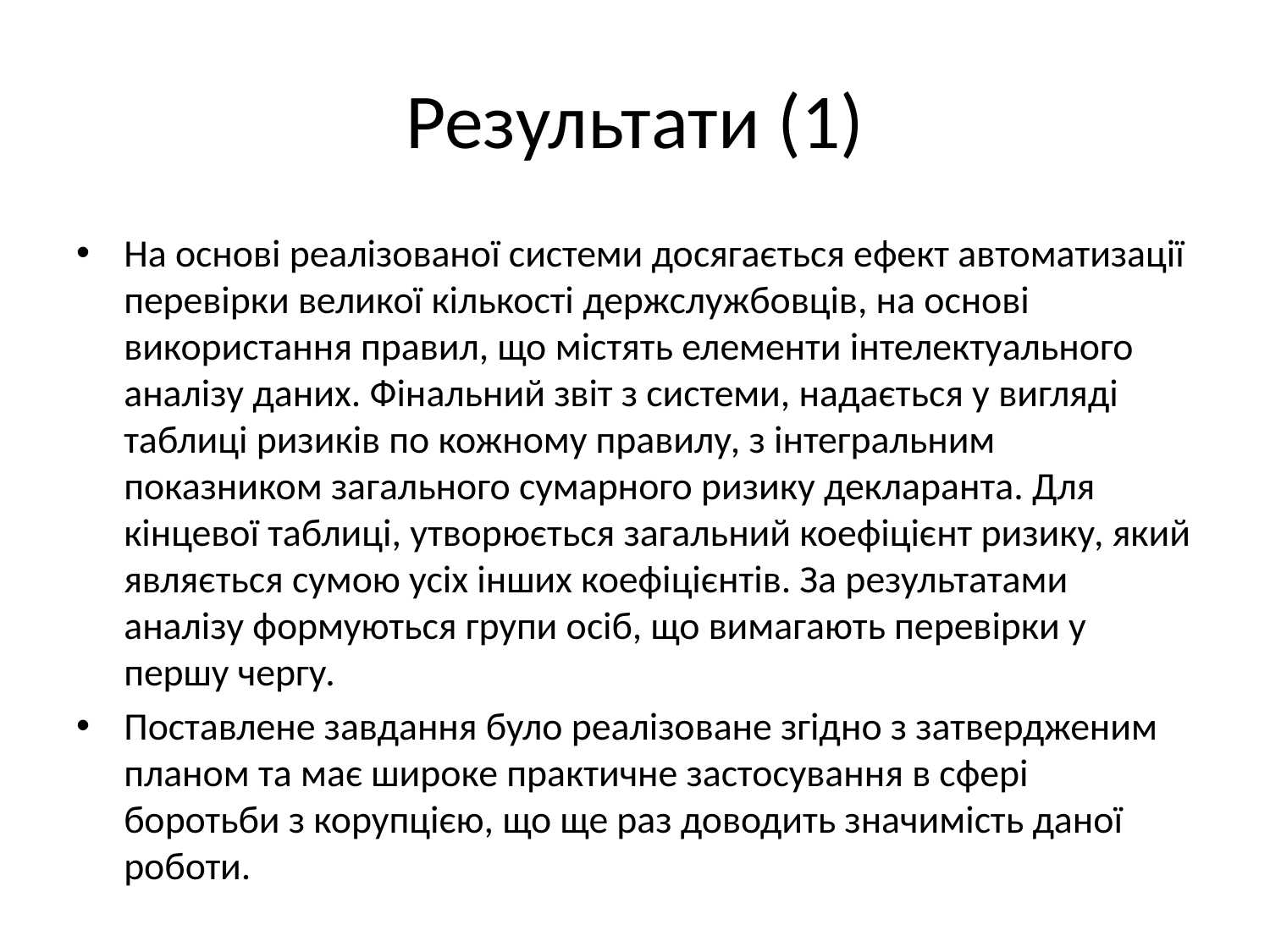

# Результати (1)
На основі реалізованої системи досягається ефект автоматизації перевірки великої кількості держслужбовців, на основі використання правил, що містять елементи інтелектуального аналізу даних. Фінальний звіт з системи, надається у вигляді таблиці ризиків по кожному правилу, з інтегральним показником загального сумарного ризику декларанта. Для кінцевої таблиці, утворюється загальний коефіцієнт ризику, який являється сумою усіх інших коефіцієнтів. За результатами аналізу формуються групи осіб, що вимагають перевірки у першу чергу.
Поставлене завдання було реалізоване згідно з затвердженим планом та має широке практичне застосування в сфері боротьби з корупцією, що ще раз доводить значимість даної роботи.